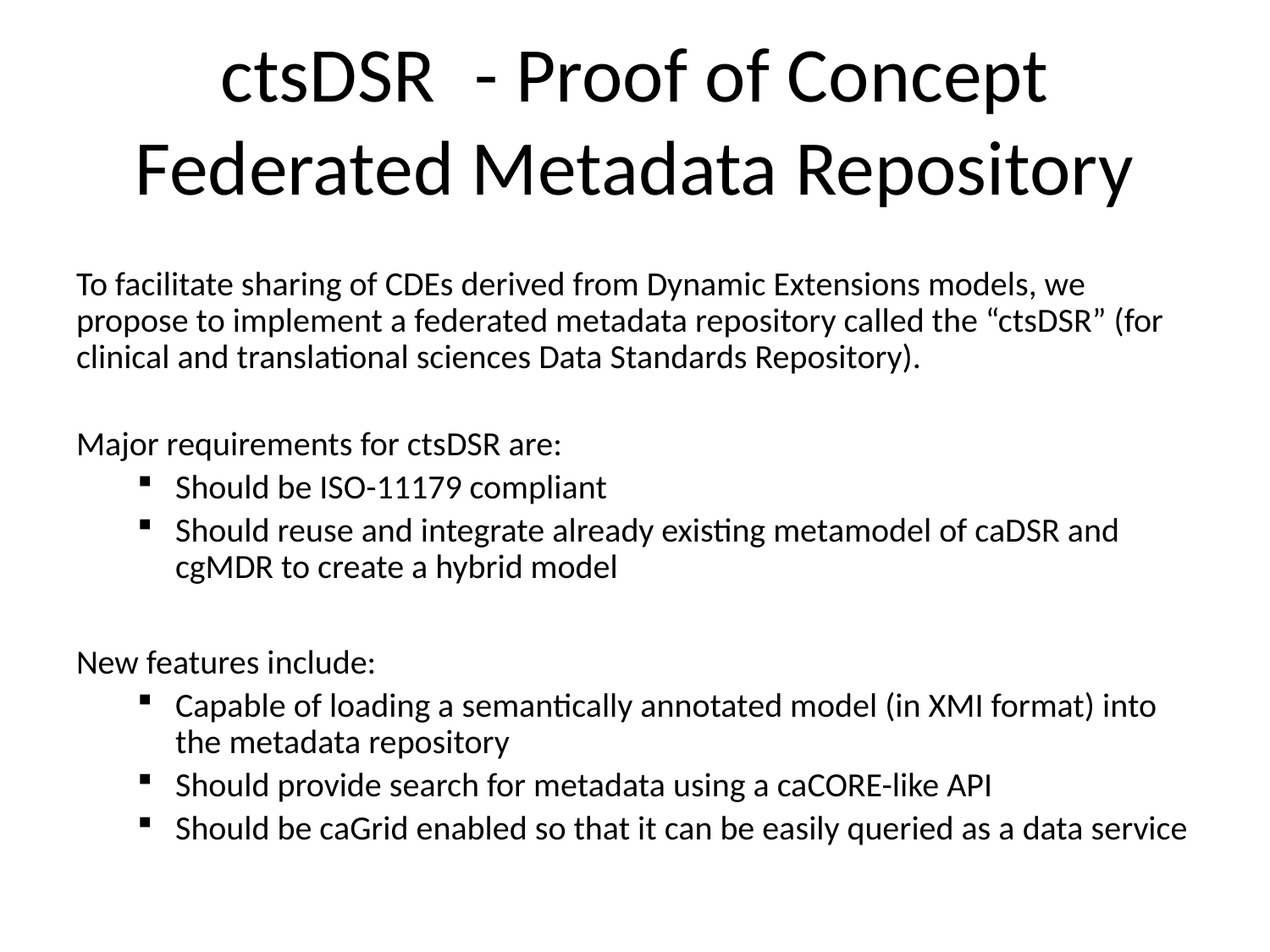

# ctsDSR	- Proof of Concept Federated Metadata Repository
To facilitate sharing of CDEs derived from Dynamic Extensions models, we propose to implement a federated metadata repository called the “ctsDSR” (for clinical and translational sciences Data Standards Repository).

Major requirements for ctsDSR are:
Should be ISO-11179 compliant
Should reuse and integrate already existing metamodel of caDSR and cgMDR to create a hybrid model

New features include:
Capable of loading a semantically annotated model (in XMI format) into the metadata repository
Should provide search for metadata using a caCORE-like API
Should be caGrid enabled so that it can be easily queried as a data service